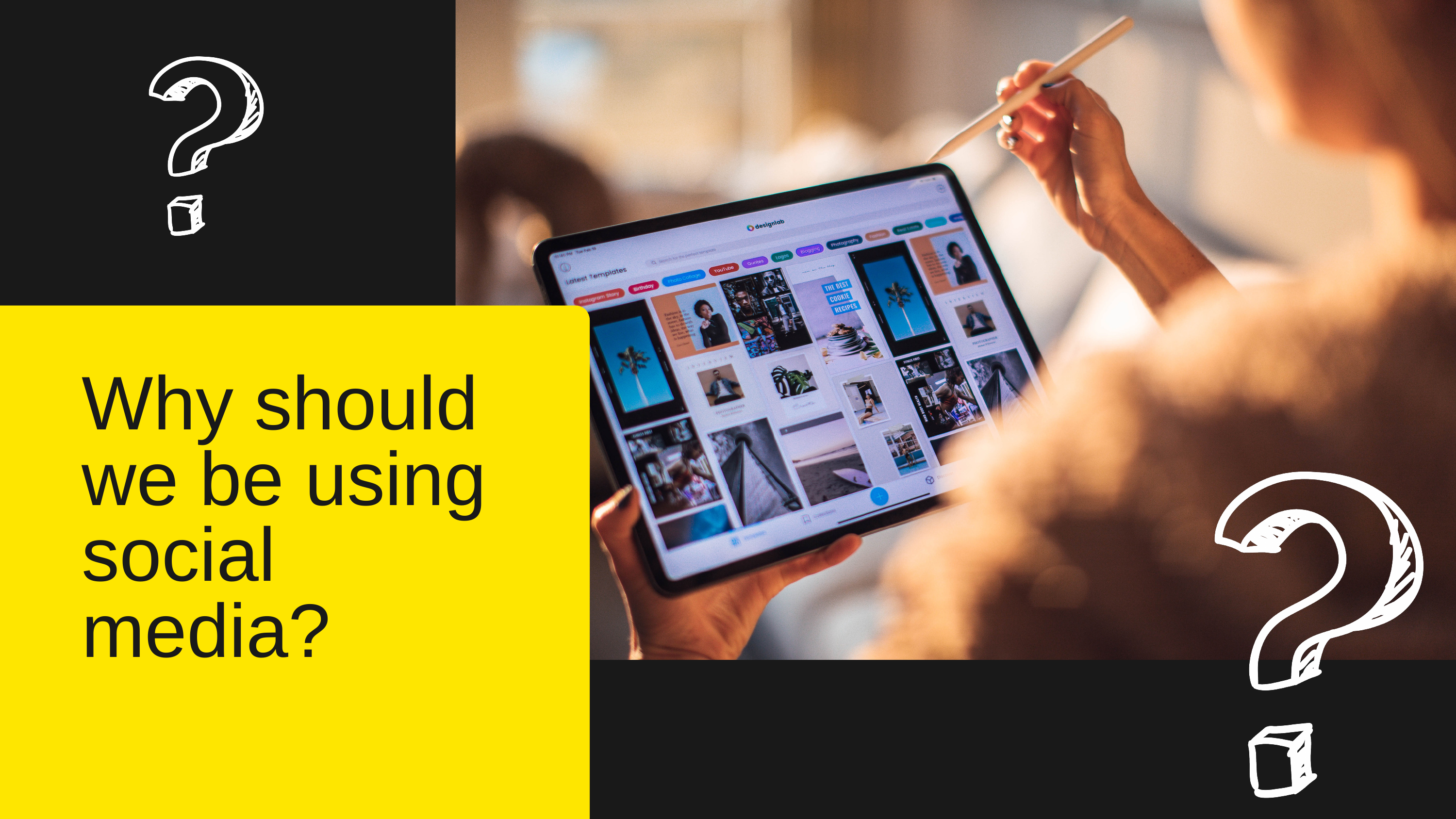

Why should we be using social media?